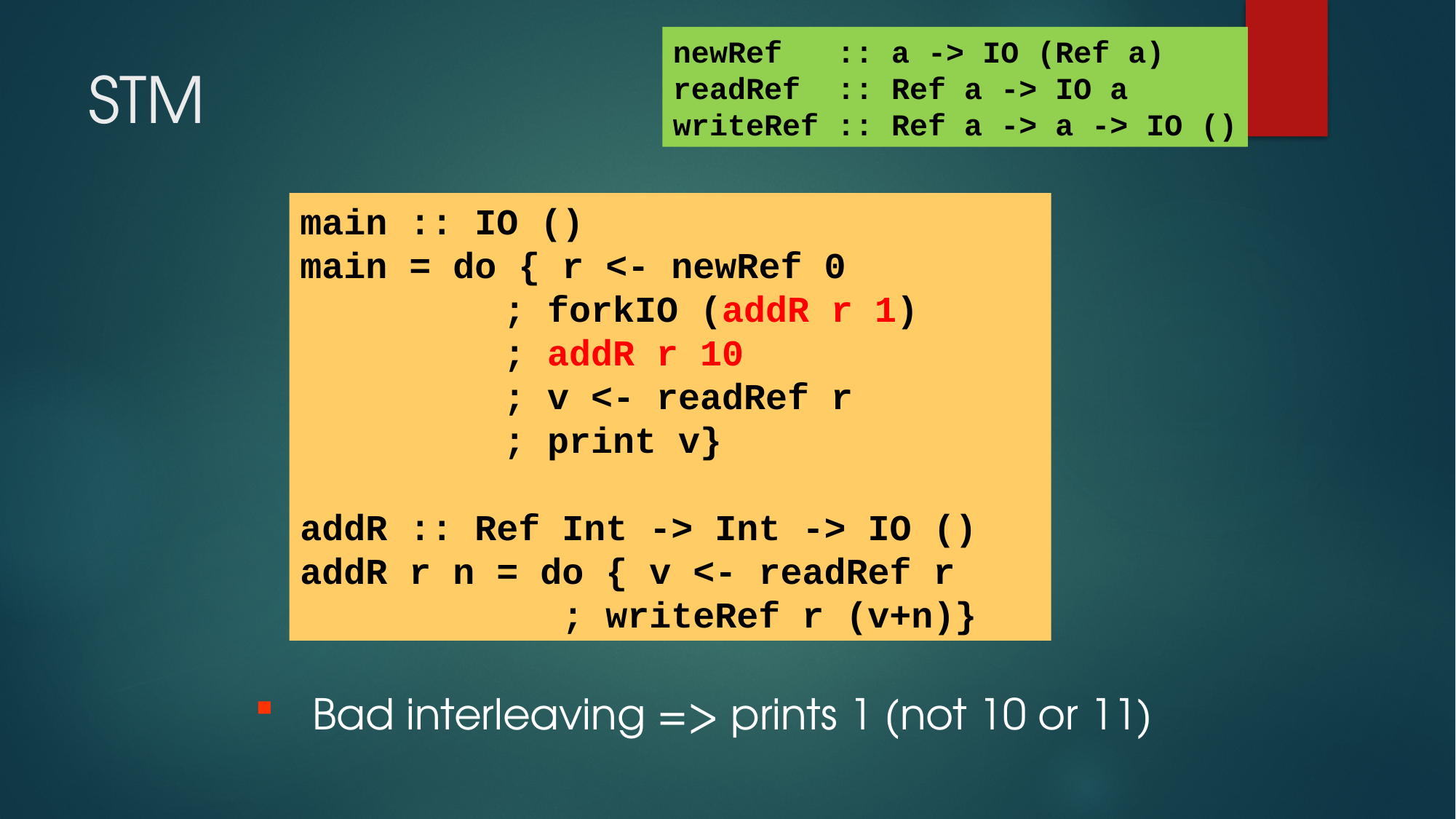

newRef   :: a -> IO (Ref a)
readRef  :: Ref a -> IO a
writeRef :: Ref a -> a -> IO ()
# STM
main :: IO ()
main = do { r <- newRef 0
	; forkIO (addR r 1)
	; addR r 10
	; v <- readRef r
	; print v}
addR :: Ref Int -> Int -> IO ()
addR r n = do { v <- readRef r
		  ; writeRef r (v+n)}
Bad interleaving => prints 1 (not 10 or 11)